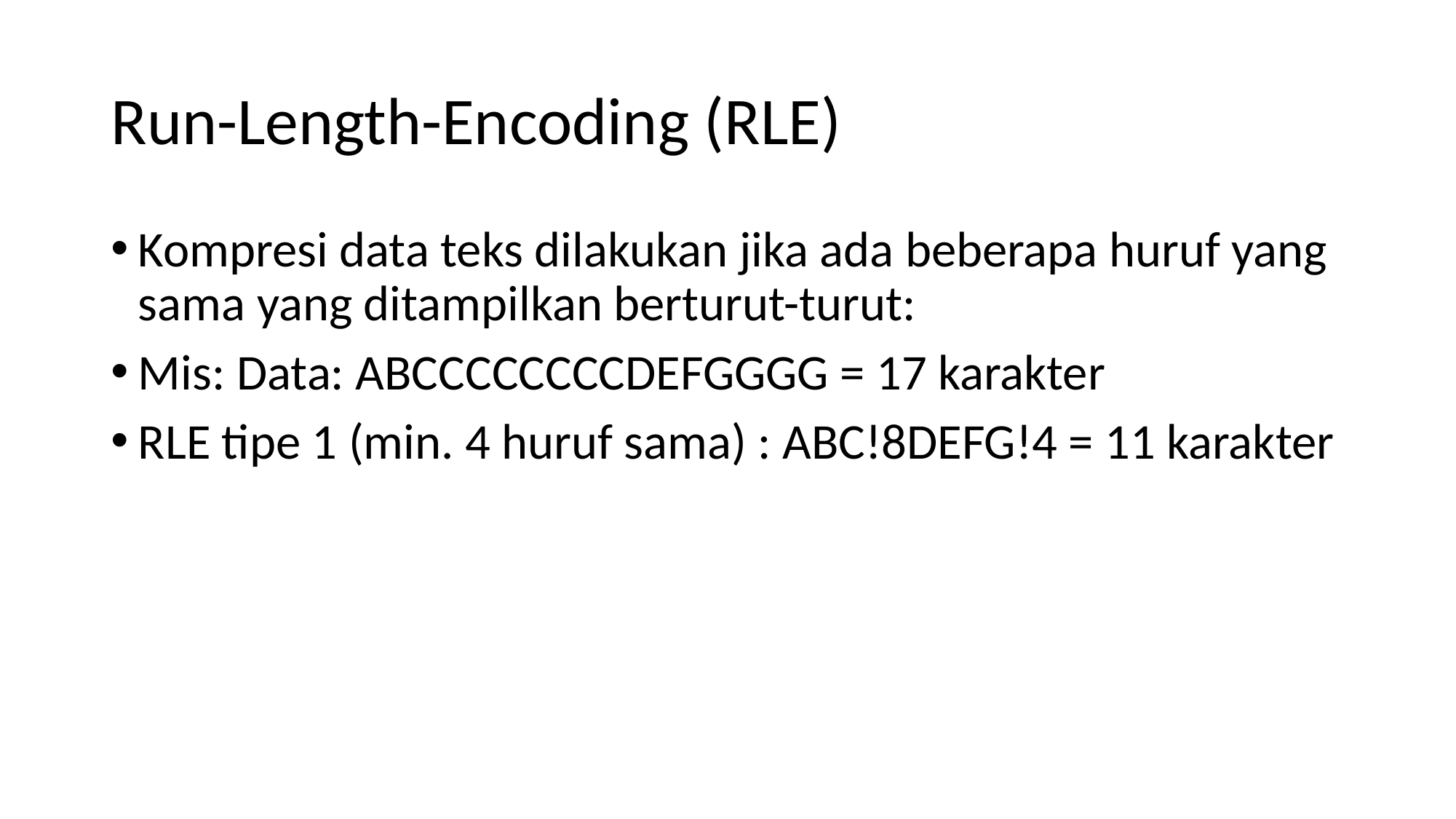

# Run-Length-Encoding (RLE)
Kompresi data teks dilakukan jika ada beberapa huruf yang sama yang ditampilkan berturut-turut:
Mis: Data: ABCCCCCCCCDEFGGGG = 17 karakter
RLE tipe 1 (min. 4 huruf sama) : ABC!8DEFG!4 = 11 karakter